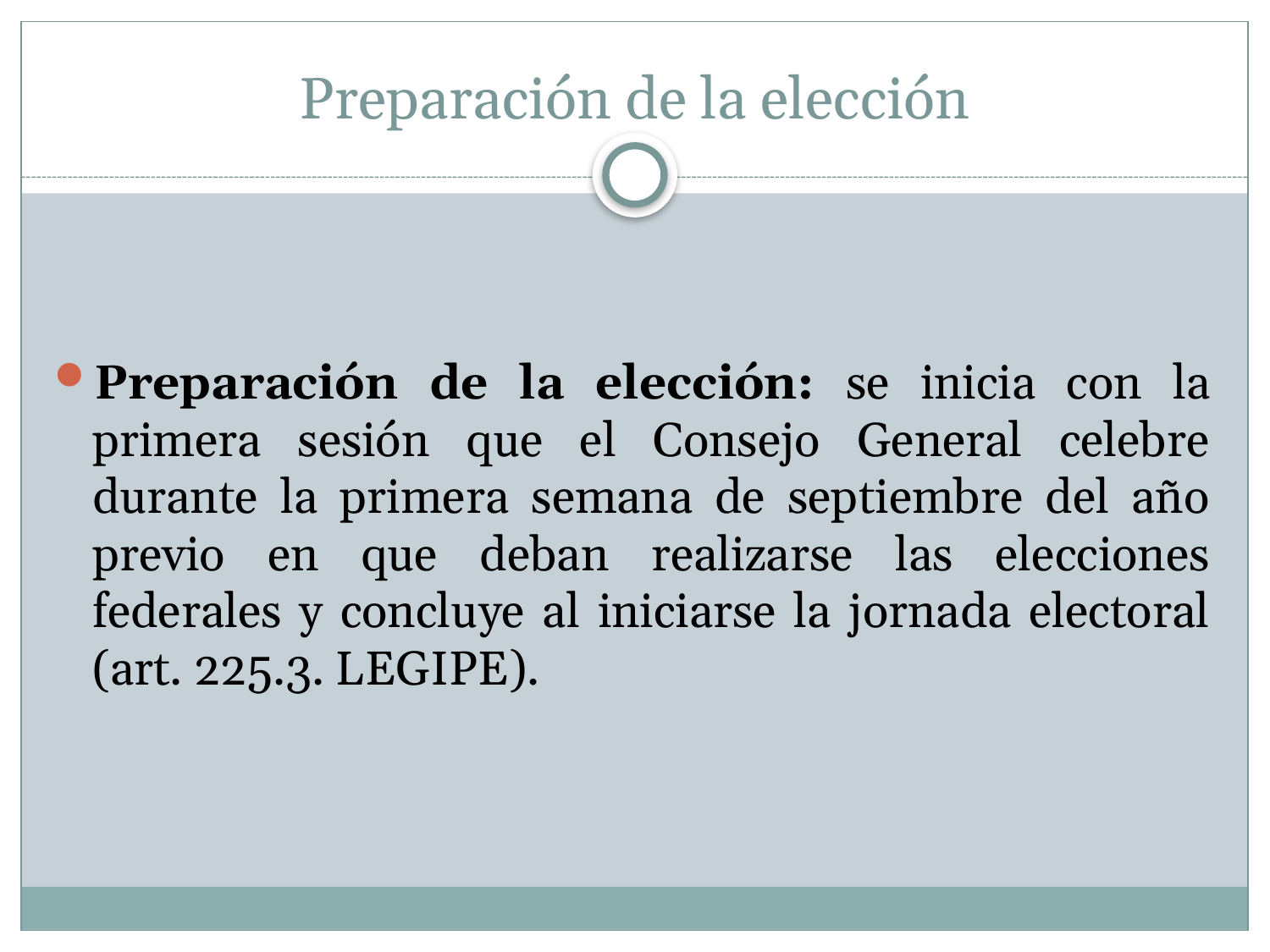

# Preparación de la elección

Preparación de la elección: se inicia con la primera sesión que el Consejo General celebre durante la primera semana de septiembre del año previo en que deban realizarse las elecciones federales y concluye al iniciarse la jornada electoral (art. 225.3. LEGIPE).